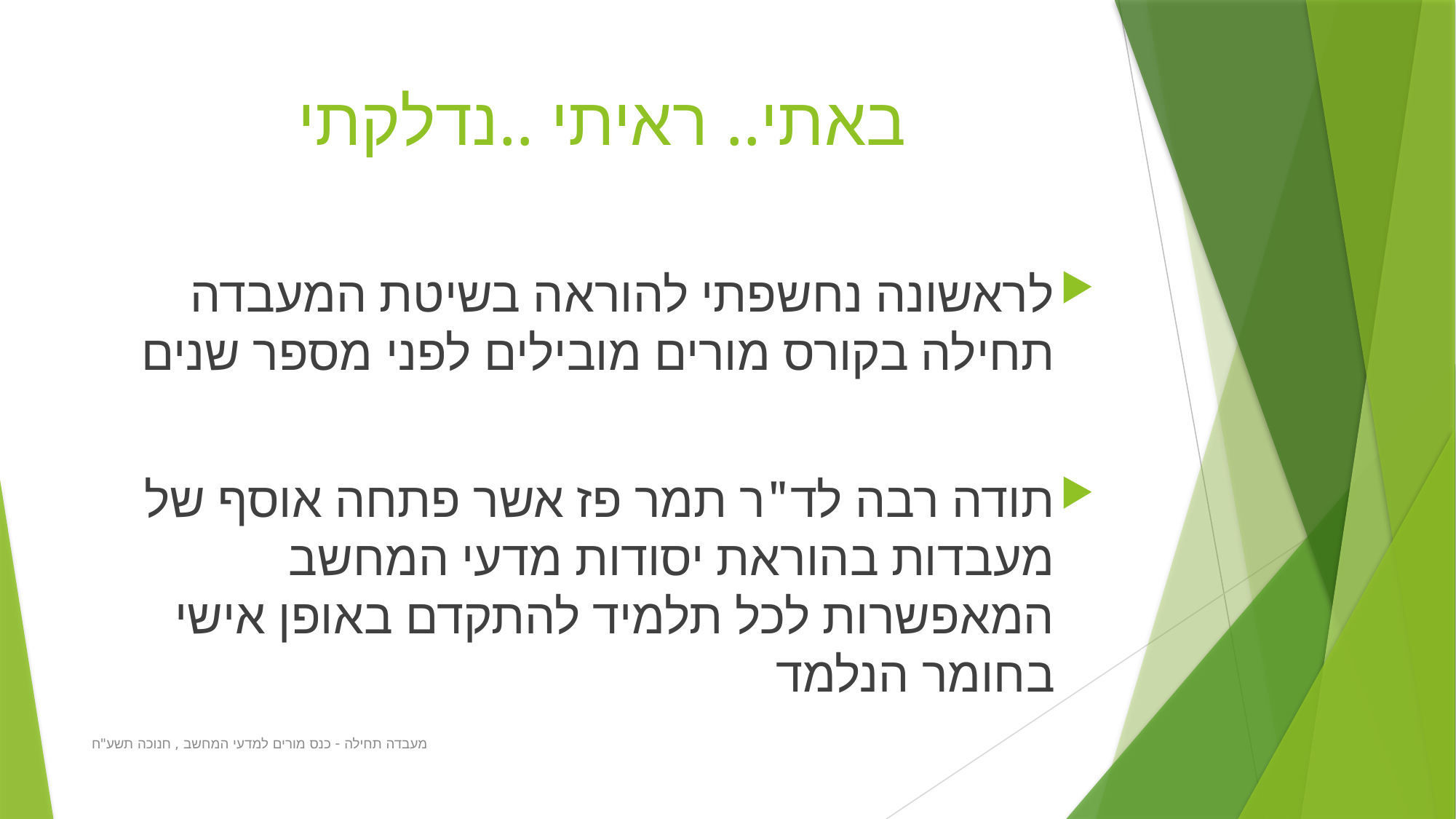

# באתי.. ראיתי ..נדלקתי
לראשונה נחשפתי להוראה בשיטת המעבדה תחילה בקורס מורים מובילים לפני מספר שנים

תודה רבה לד"ר תמר פז אשר פתחה אוסף של מעבדות בהוראת יסודות מדעי המחשב המאפשרות לכל תלמיד להתקדם באופן אישי בחומר הנלמד

מעבדה תחילה - כנס מורים למדעי המחשב , חנוכה תשע"ח